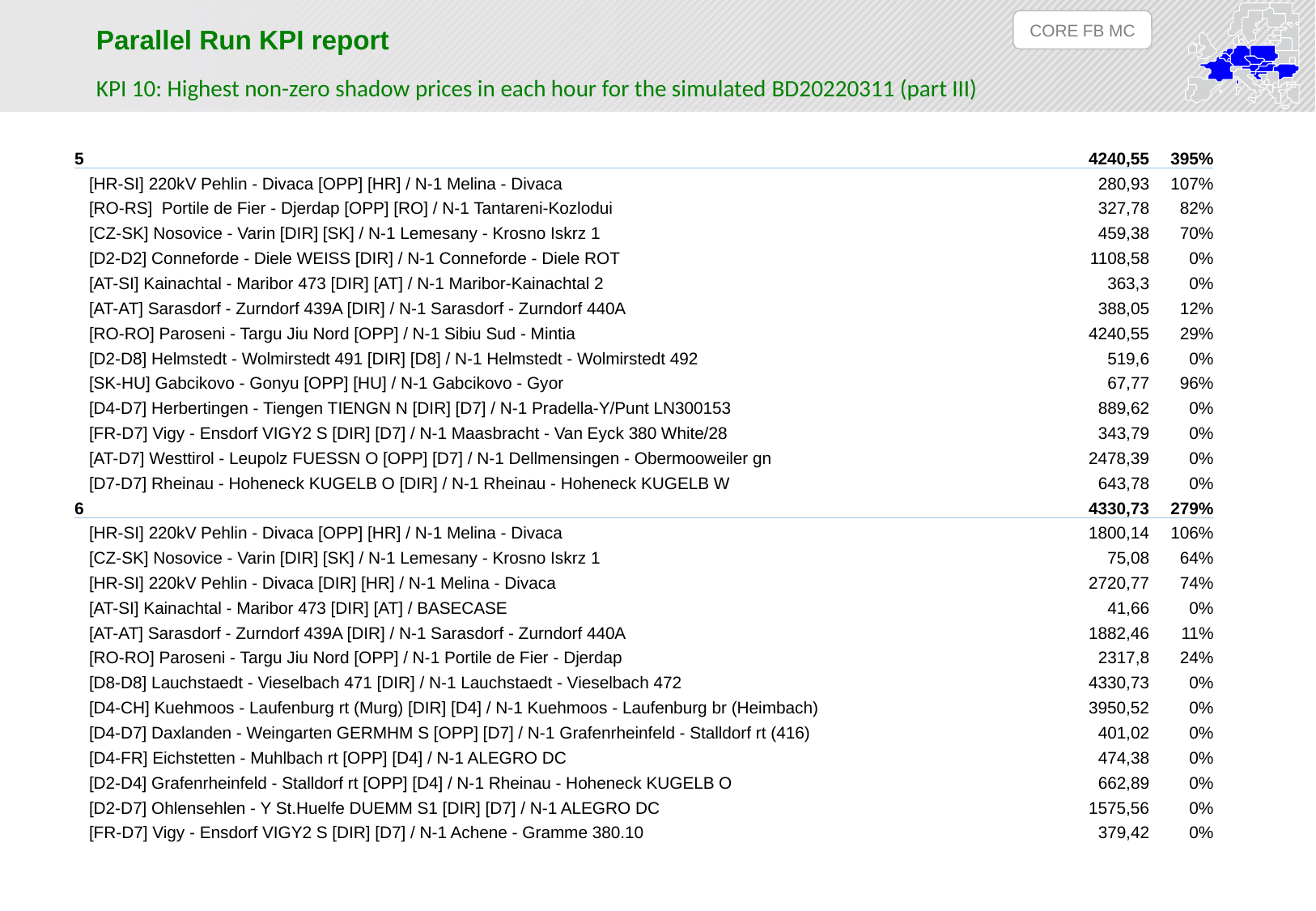

CORE FB MC
Parallel Run KPI report
KPI 10: Highest non-zero shadow prices in each hour for the simulated BD20220311 (part III)
| 5 | 4240,55 | 395% |
| --- | --- | --- |
| [HR-SI] 220kV Pehlin - Divaca [OPP] [HR] / N-1 Melina - Divaca | 280,93 | 107% |
| [RO-RS] Portile de Fier - Djerdap [OPP] [RO] / N-1 Tantareni-Kozlodui | 327,78 | 82% |
| [CZ-SK] Nosovice - Varin [DIR] [SK] / N-1 Lemesany - Krosno Iskrz 1 | 459,38 | 70% |
| [D2-D2] Conneforde - Diele WEISS [DIR] / N-1 Conneforde - Diele ROT | 1108,58 | 0% |
| [AT-SI] Kainachtal - Maribor 473 [DIR] [AT] / N-1 Maribor-Kainachtal 2 | 363,3 | 0% |
| [AT-AT] Sarasdorf - Zurndorf 439A [DIR] / N-1 Sarasdorf - Zurndorf 440A | 388,05 | 12% |
| [RO-RO] Paroseni - Targu Jiu Nord [OPP] / N-1 Sibiu Sud - Mintia | 4240,55 | 29% |
| [D2-D8] Helmstedt - Wolmirstedt 491 [DIR] [D8] / N-1 Helmstedt - Wolmirstedt 492 | 519,6 | 0% |
| [SK-HU] Gabcikovo - Gonyu [OPP] [HU] / N-1 Gabcikovo - Gyor | 67,77 | 96% |
| [D4-D7] Herbertingen - Tiengen TIENGN N [DIR] [D7] / N-1 Pradella-Y/Punt LN300153 | 889,62 | 0% |
| [FR-D7] Vigy - Ensdorf VIGY2 S [DIR] [D7] / N-1 Maasbracht - Van Eyck 380 White/28 | 343,79 | 0% |
| [AT-D7] Westtirol - Leupolz FUESSN O [OPP] [D7] / N-1 Dellmensingen - Obermooweiler gn | 2478,39 | 0% |
| [D7-D7] Rheinau - Hoheneck KUGELB O [DIR] / N-1 Rheinau - Hoheneck KUGELB W | 643,78 | 0% |
| 6 | 4330,73 | 279% |
| [HR-SI] 220kV Pehlin - Divaca [OPP] [HR] / N-1 Melina - Divaca | 1800,14 | 106% |
| [CZ-SK] Nosovice - Varin [DIR] [SK] / N-1 Lemesany - Krosno Iskrz 1 | 75,08 | 64% |
| [HR-SI] 220kV Pehlin - Divaca [DIR] [HR] / N-1 Melina - Divaca | 2720,77 | 74% |
| [AT-SI] Kainachtal - Maribor 473 [DIR] [AT] / BASECASE | 41,66 | 0% |
| [AT-AT] Sarasdorf - Zurndorf 439A [DIR] / N-1 Sarasdorf - Zurndorf 440A | 1882,46 | 11% |
| [RO-RO] Paroseni - Targu Jiu Nord [OPP] / N-1 Portile de Fier - Djerdap | 2317,8 | 24% |
| [D8-D8] Lauchstaedt - Vieselbach 471 [DIR] / N-1 Lauchstaedt - Vieselbach 472 | 4330,73 | 0% |
| [D4-CH] Kuehmoos - Laufenburg rt (Murg) [DIR] [D4] / N-1 Kuehmoos - Laufenburg br (Heimbach) | 3950,52 | 0% |
| [D4-D7] Daxlanden - Weingarten GERMHM S [OPP] [D7] / N-1 Grafenrheinfeld - Stalldorf rt (416) | 401,02 | 0% |
| [D4-FR] Eichstetten - Muhlbach rt [OPP] [D4] / N-1 ALEGRO DC | 474,38 | 0% |
| [D2-D4] Grafenrheinfeld - Stalldorf rt [OPP] [D4] / N-1 Rheinau - Hoheneck KUGELB O | 662,89 | 0% |
| [D2-D7] Ohlensehlen - Y St.Huelfe DUEMM S1 [DIR] [D7] / N-1 ALEGRO DC | 1575,56 | 0% |
| [FR-D7] Vigy - Ensdorf VIGY2 S [DIR] [D7] / N-1 Achene - Gramme 380.10 | 379,42 | 0% |